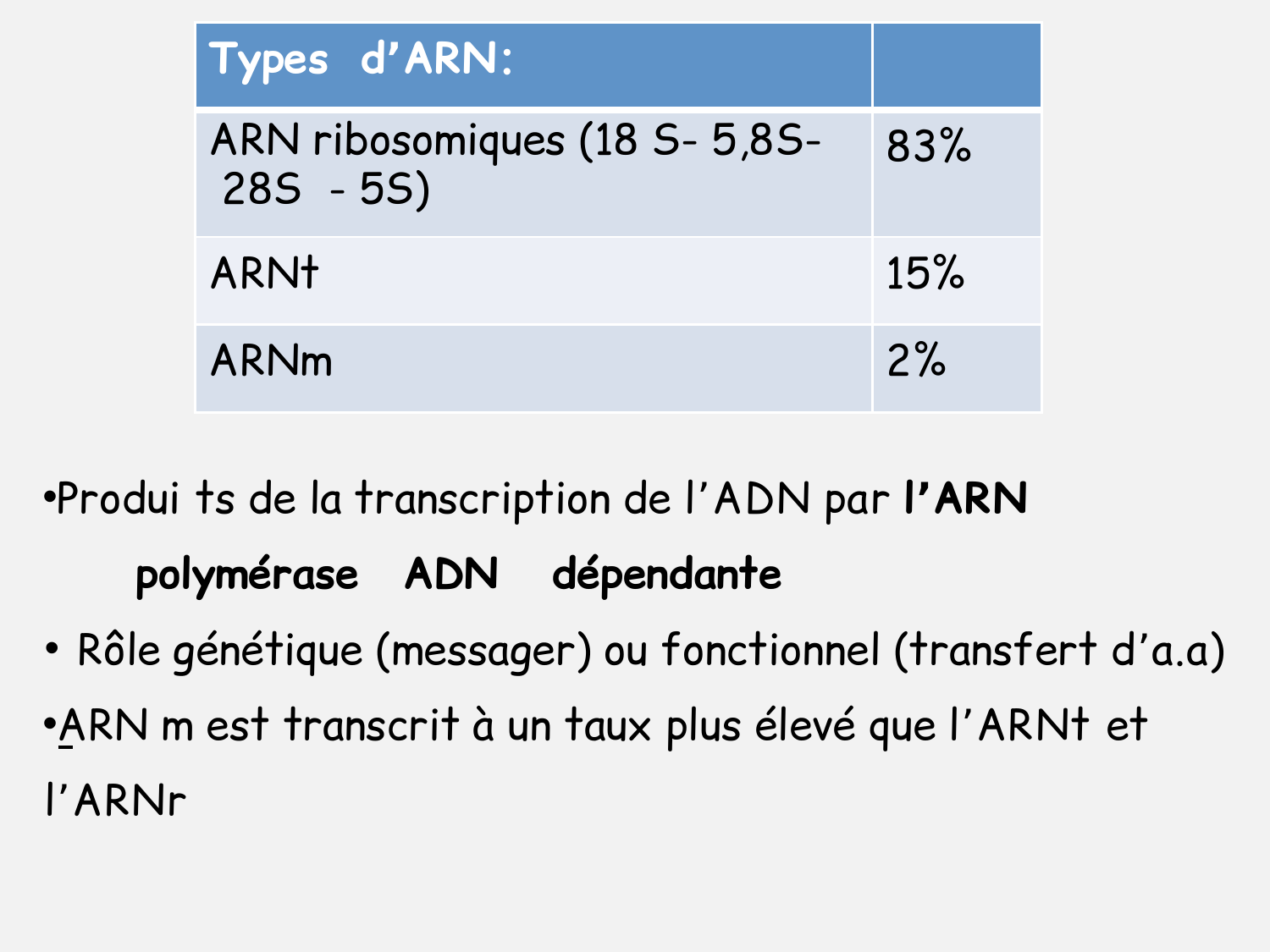

| Types dʼARN: |  |
| --- | --- |
| ARN ribosomiques (18 S- 5,8S- 28S - 5S) | 83% |
| ARNt | 15% |
| ARNm | 2% |
Produi
     polymérase	ADN	dépendante
Rôle génétique (messager) ou fonctionnel (transfert dʼa.a)
ARN m est transcrit à un taux plus élevé que lʼARNt et  lʼARNr
ts de la transcription de lʼADN pa
r lʼARN